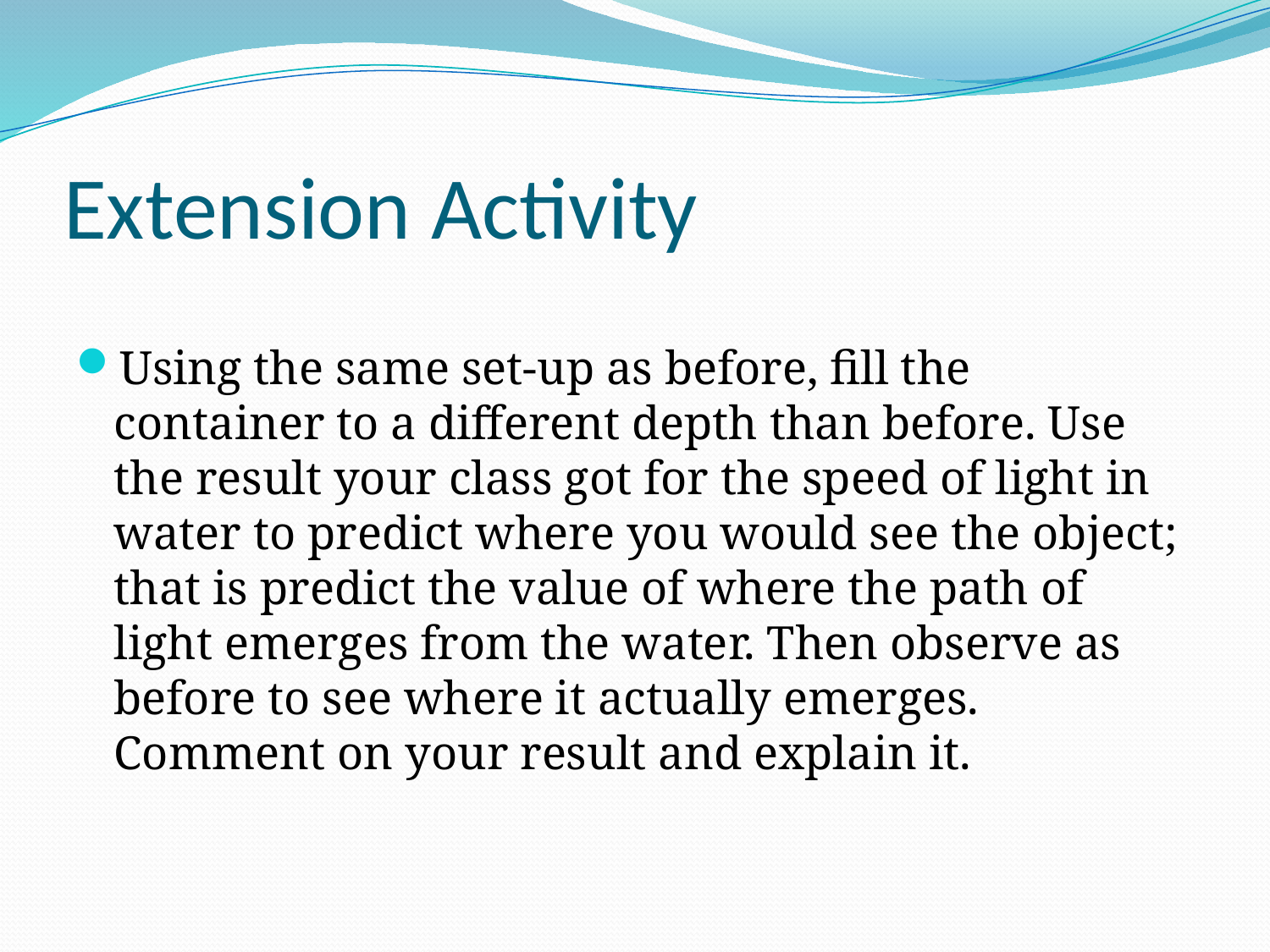

# Extension Activity

Using the same set-up as before, fill the container to a different depth than before. Use the result your class got for the speed of light in water to predict where you would see the object; that is predict the value of where the path of light emerges from the water. Then observe as before to see where it actually emerges. Comment on your result and explain it.